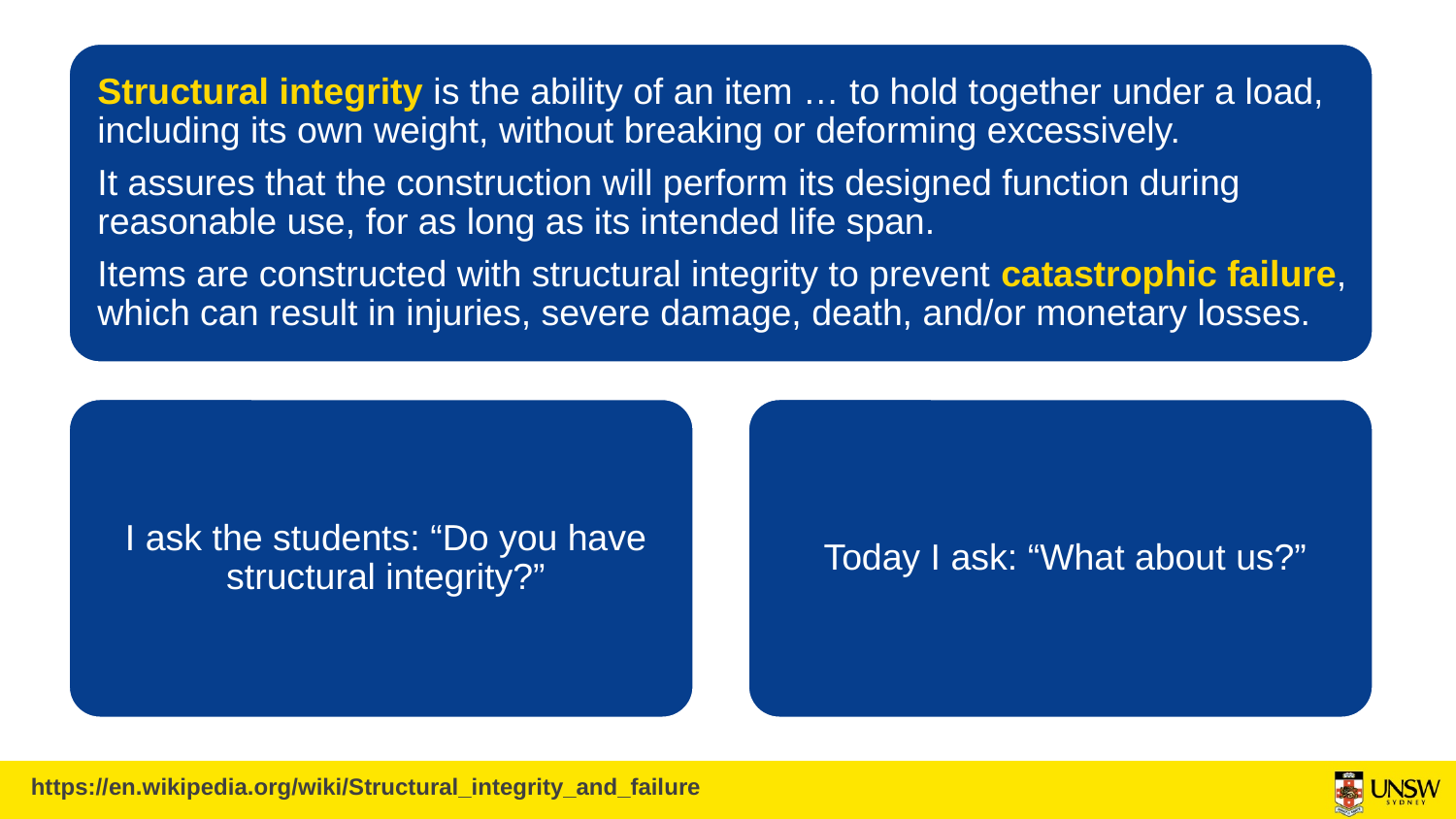

Structural integrity is the ability of an item … to hold together under a load, including its own weight, without breaking or deforming excessively.
It assures that the construction will perform its designed function during reasonable use, for as long as its intended life span.
Items are constructed with structural integrity to prevent catastrophic failure, which can result in injuries, severe damage, death, and/or monetary losses.
I ask the students: “Do you have structural integrity?”
Today I ask: “What about us?”
https://en.wikipedia.org/wiki/Structural_integrity_and_failure